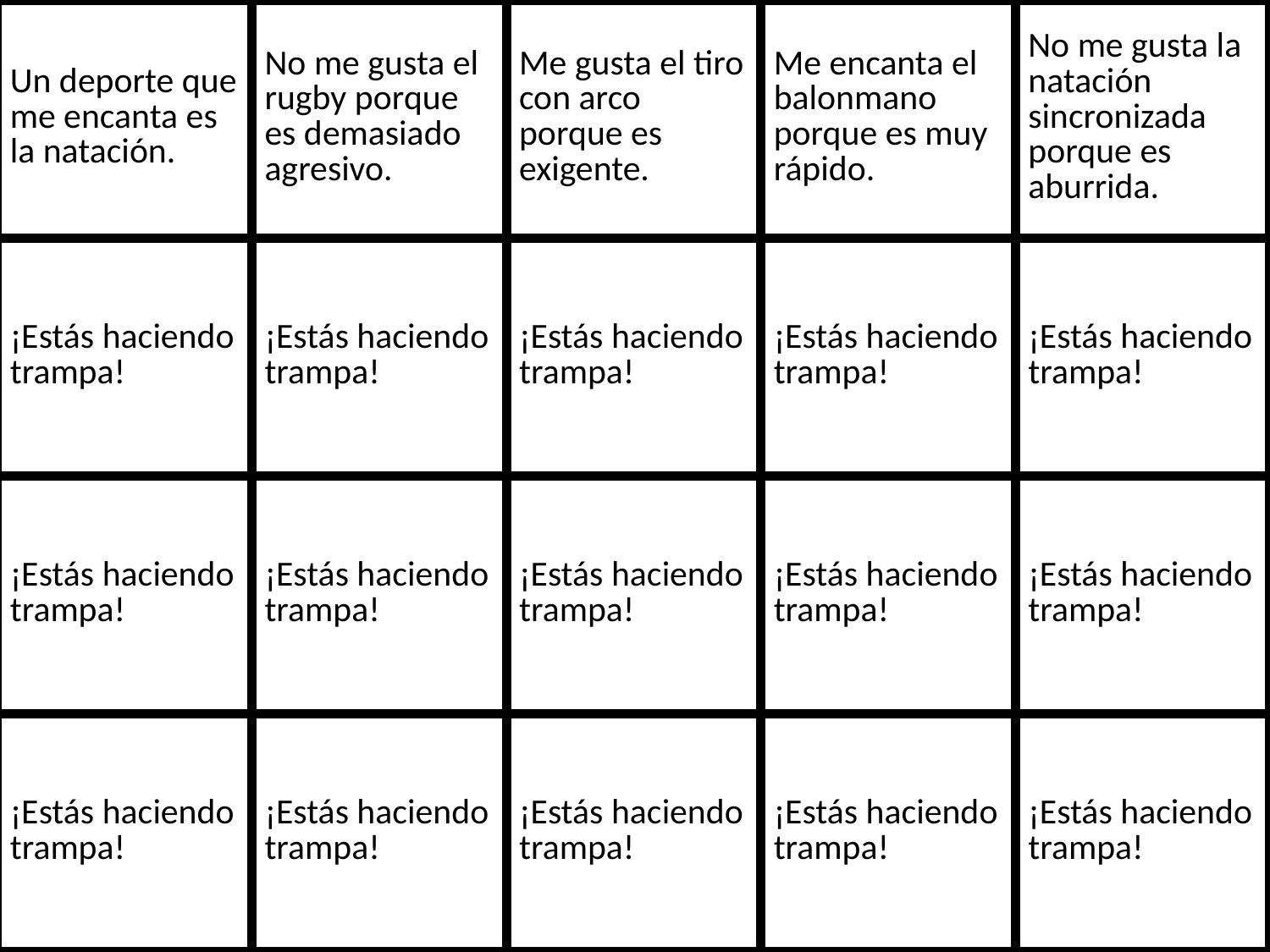

| Un deporte que me encanta es la natación. | No me gusta el rugby porque es demasiado agresivo. | Me gusta el tiro con arco porque es exigente. | Me encanta el balonmano porque es muy rápido. | No me gusta la natación sincronizada porque es aburrida. |
| --- | --- | --- | --- | --- |
| ¡Estás haciendo trampa! | ¡Estás haciendo trampa! | ¡Estás haciendo trampa! | ¡Estás haciendo trampa! | ¡Estás haciendo trampa! |
| ¡Estás haciendo trampa! | ¡Estás haciendo trampa! | ¡Estás haciendo trampa! | ¡Estás haciendo trampa! | ¡Estás haciendo trampa! |
| ¡Estás haciendo trampa! | ¡Estás haciendo trampa! | ¡Estás haciendo trampa! | ¡Estás haciendo trampa! | ¡Estás haciendo trampa! |